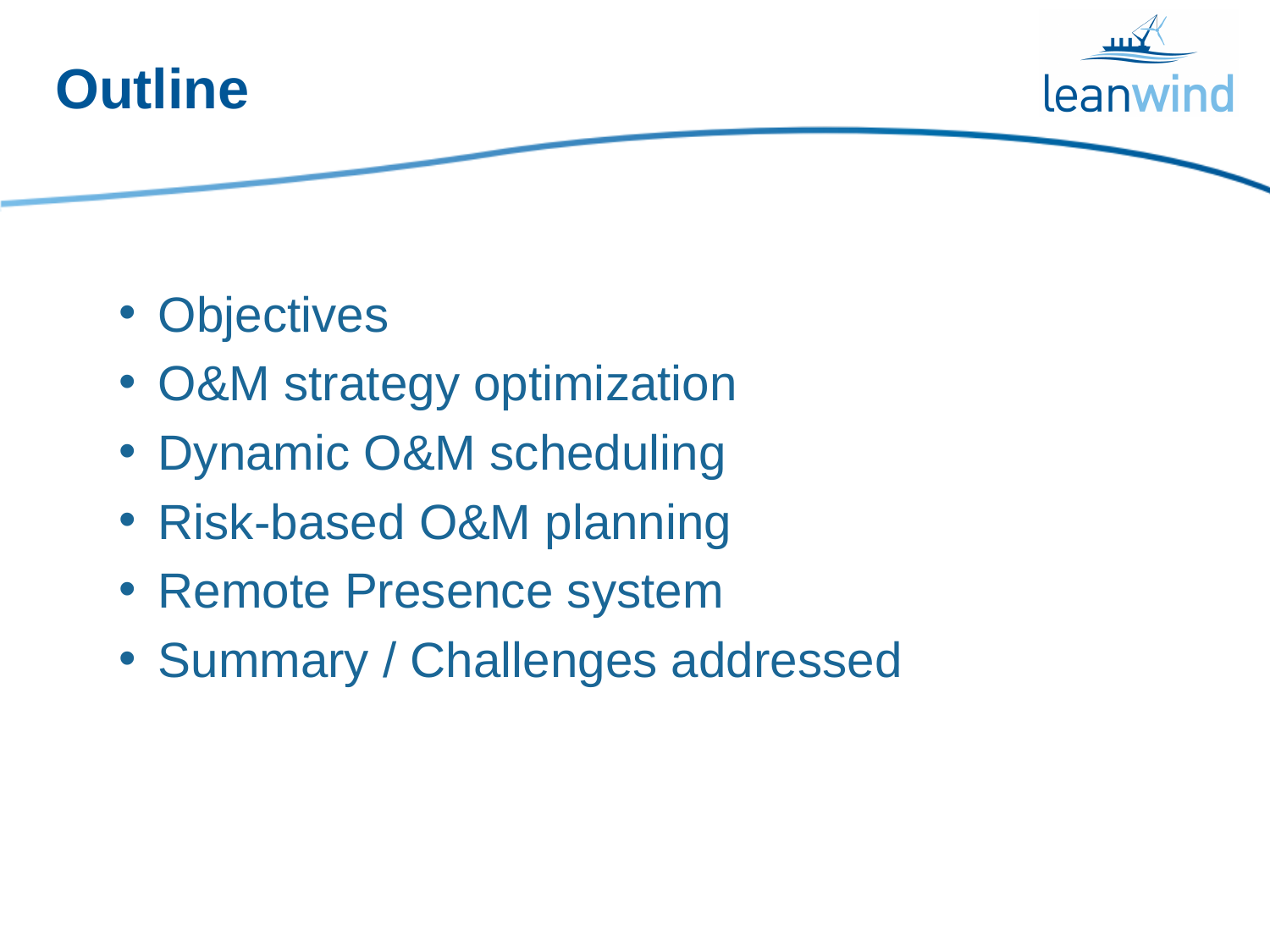

# Outline
Objectives
O&M strategy optimization
Dynamic O&M scheduling
Risk-based O&M planning
Remote Presence system
Summary / Challenges addressed